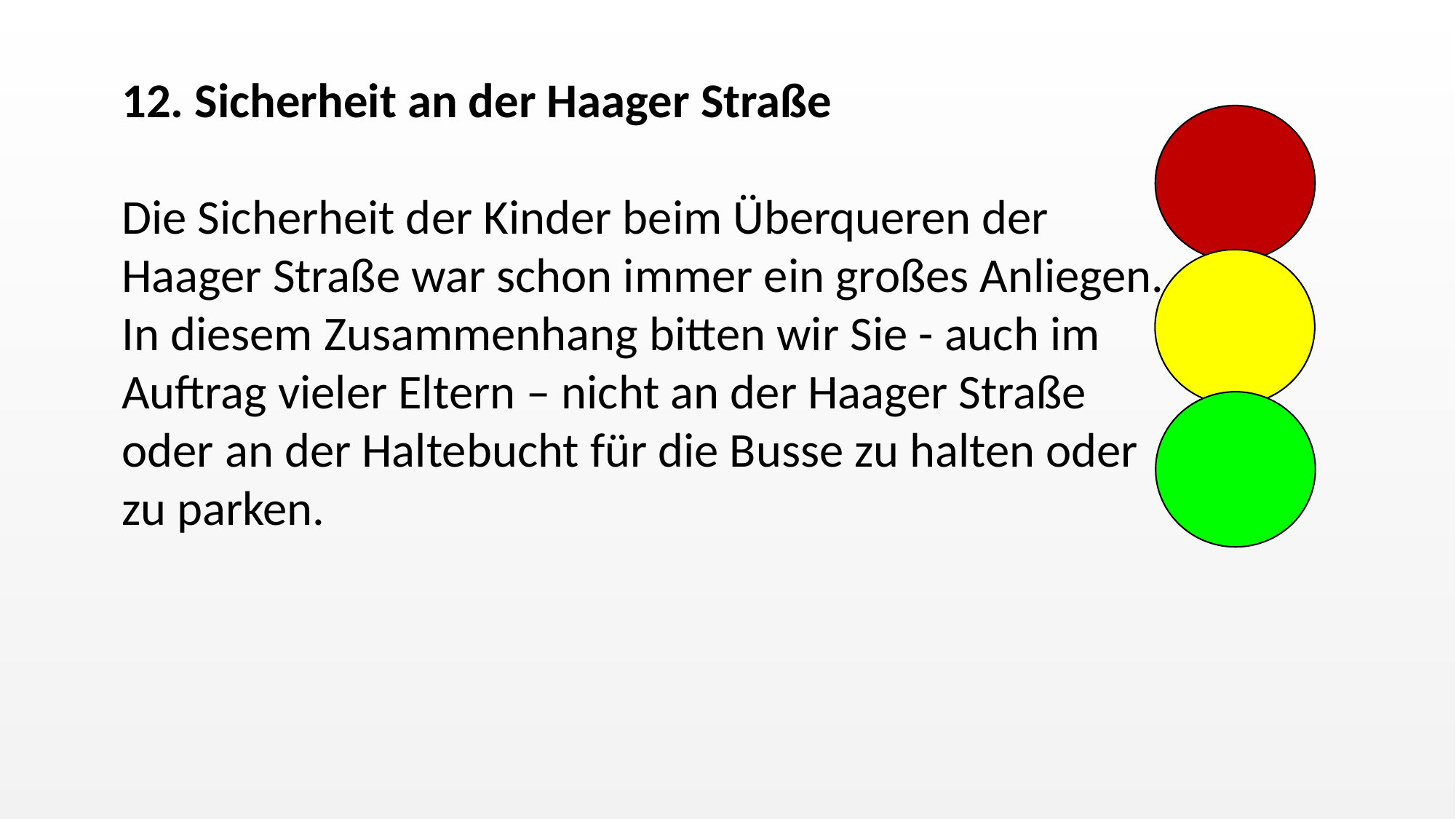

12. Sicherheit an der Haager Straße

Die Sicherheit der Kinder beim Überqueren der Haager Straße war schon immer ein großes Anliegen. In diesem Zusammenhang bitten wir Sie - auch im Auftrag vieler Eltern – nicht an der Haager Straße oder an der Haltebucht für die Busse zu halten oder zu parken.